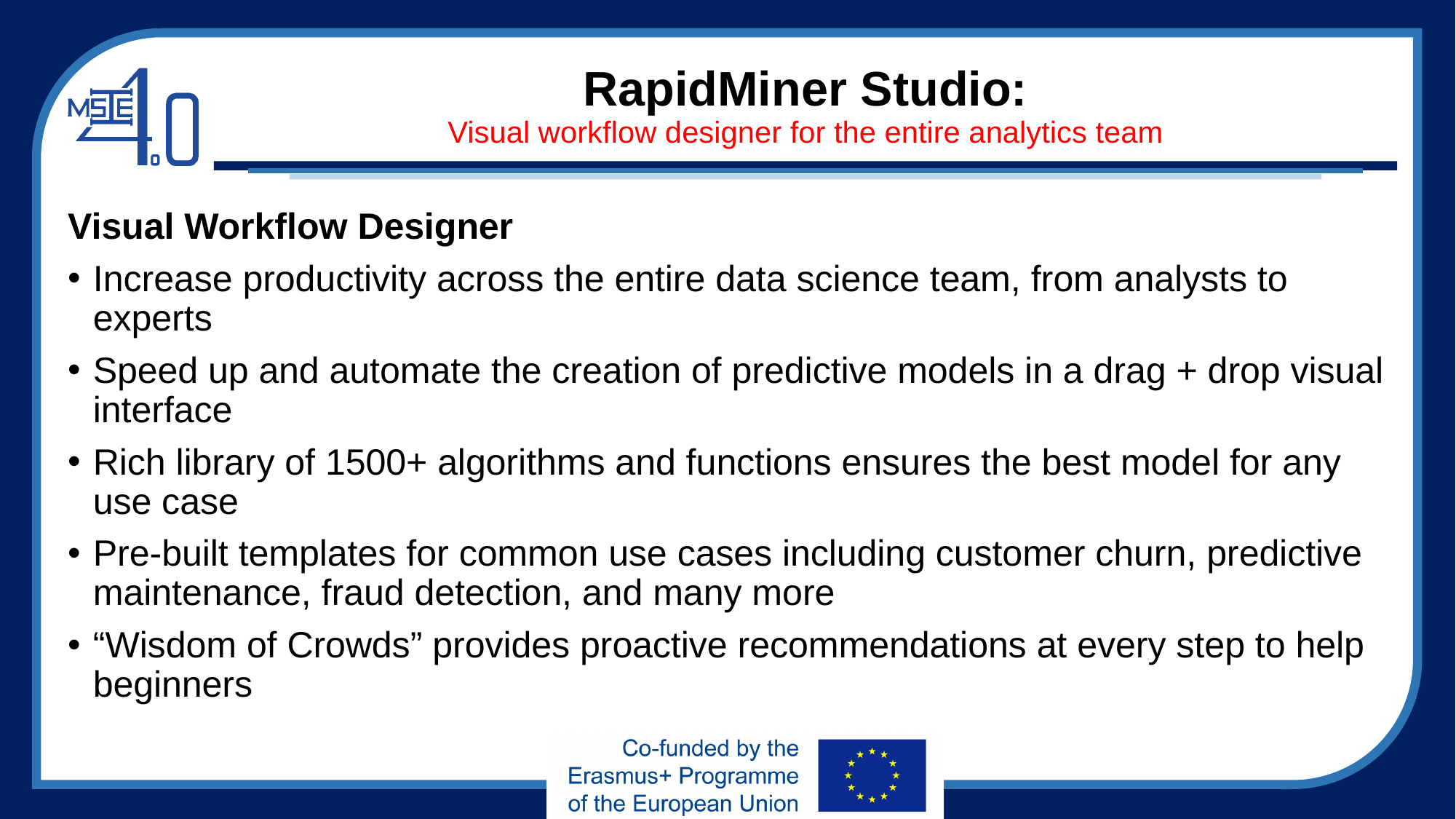

# RapidMiner Studio: Visual workflow designer for the entire analytics team
Visual Workflow Designer
Increase productivity across the entire data science team, from analysts to experts
Speed up and automate the creation of predictive models in a drag + drop visual interface
Rich library of 1500+ algorithms and functions ensures the best model for any use case
Pre-built templates for common use cases including customer churn, predictive maintenance, fraud detection, and many more
“Wisdom of Crowds” provides proactive recommendations at every step to help beginners